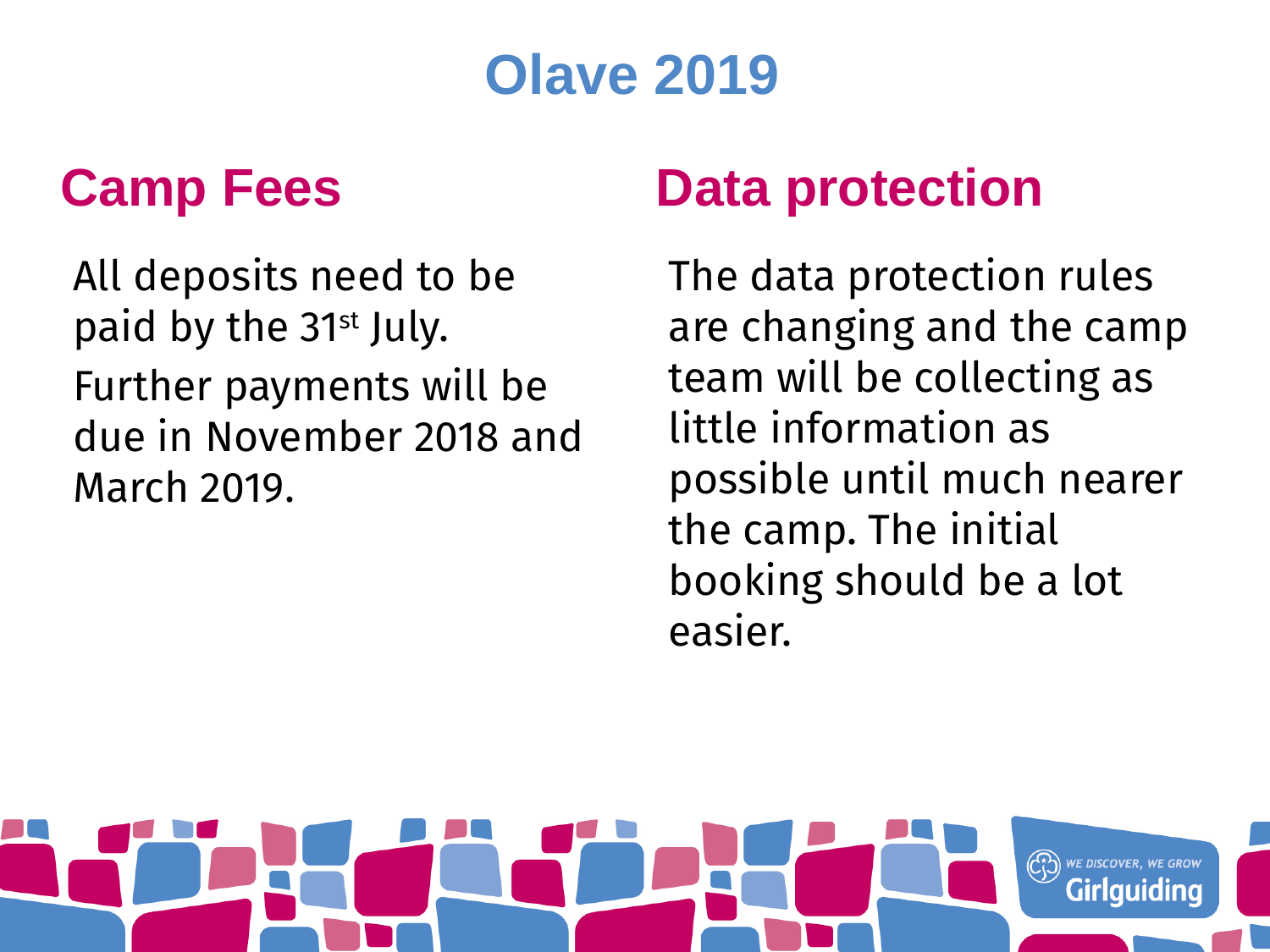

# Olave 2019
Camp Fees
Data protection
All deposits need to be paid by the 31st July.
Further payments will be due in November 2018 and March 2019.

The data protection rules are changing and the camp team will be collecting as little information as possible until much nearer the camp. The initial booking should be a lot easier.